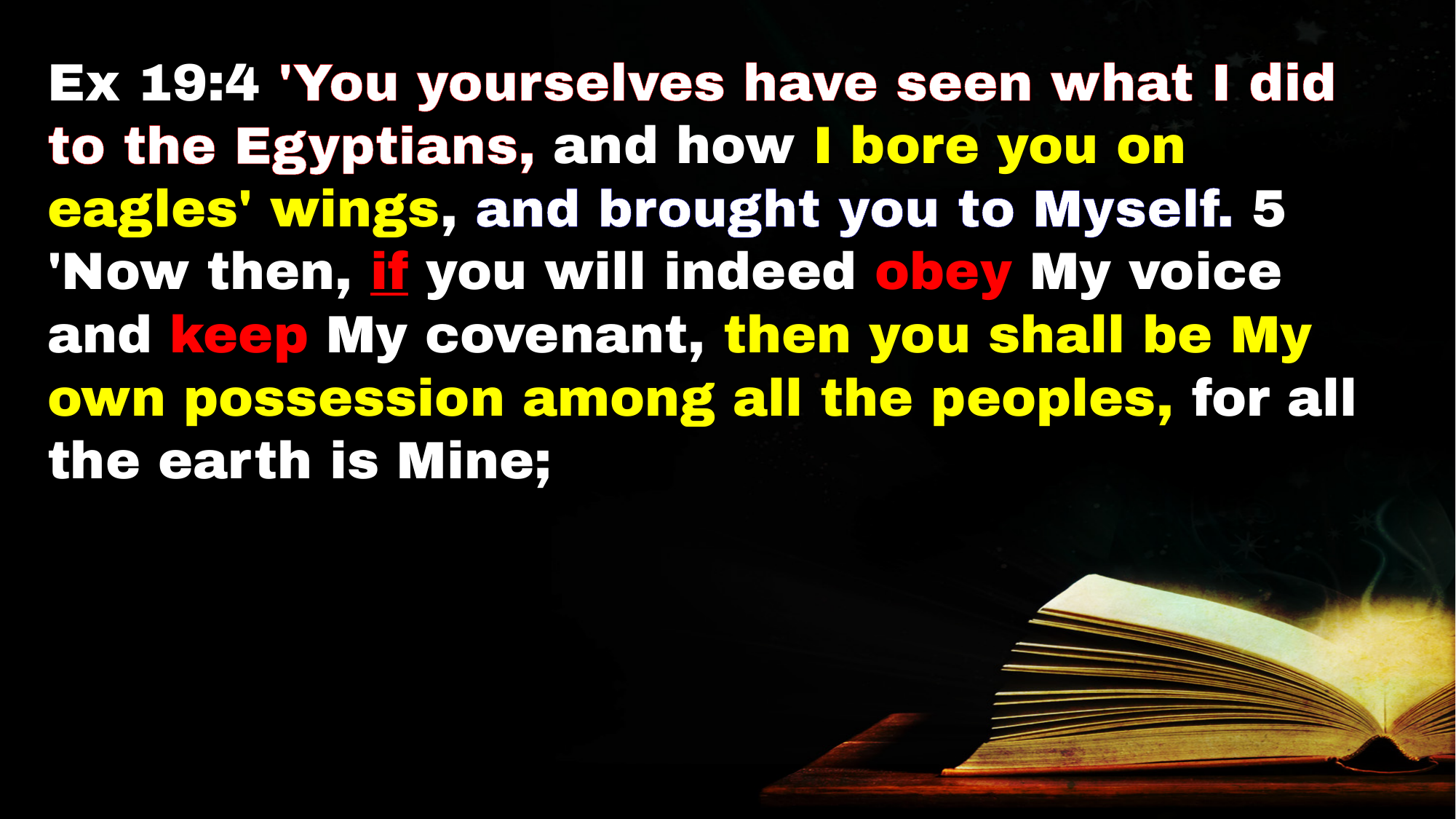

#
Ex 19:4 'You yourselves have seen what I did to the Egyptians, and how I bore you on eagles' wings, and brought you to Myself. 5 'Now then, if you will indeed obey My voice and keep My covenant, then you shall be My own possession among all the peoples, for all the earth is Mine;